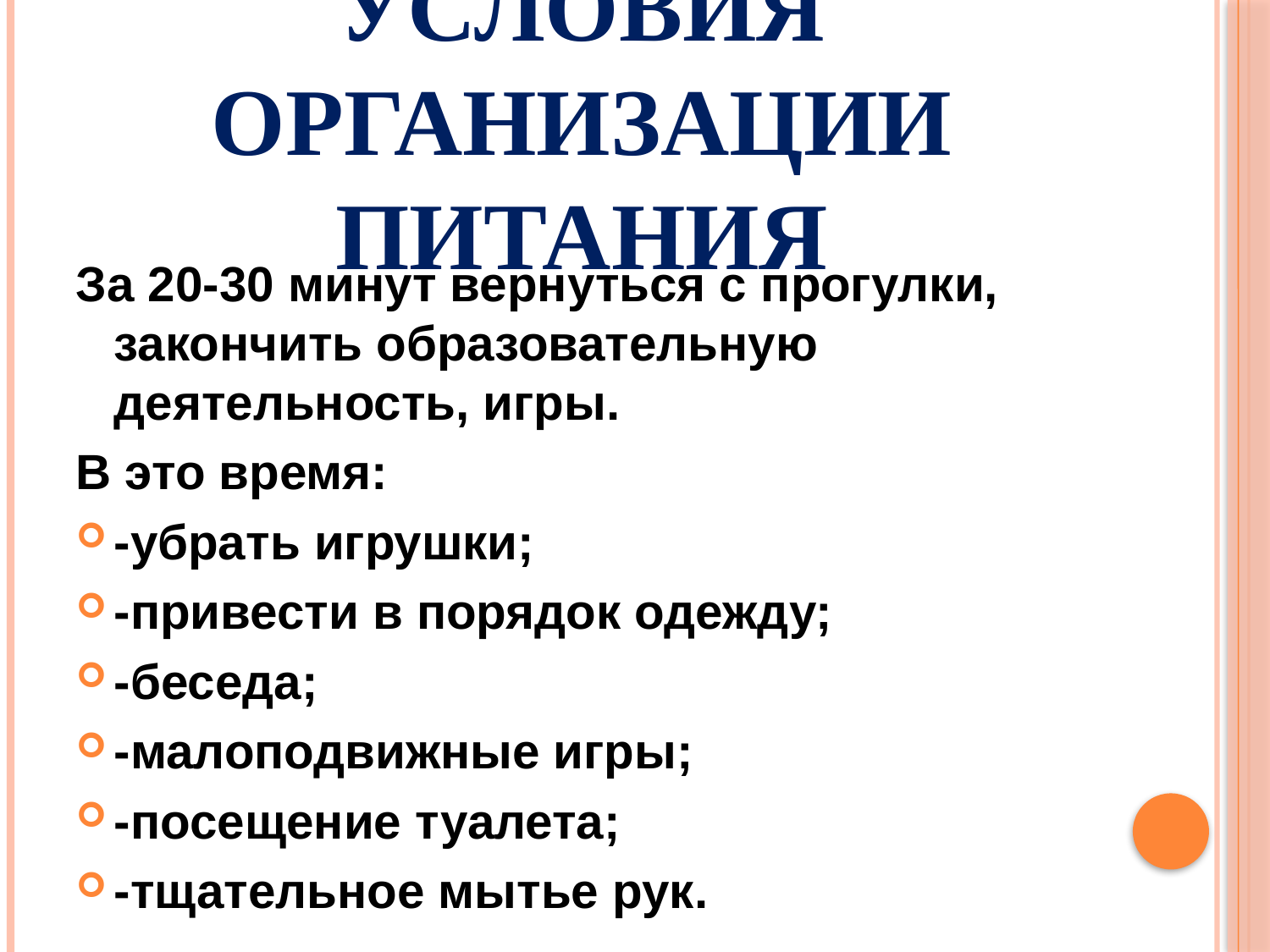

# Условия организации питания
За 20-30 минут вернуться с прогулки, закончить образовательную деятельность, игры.
В это время:
-убрать игрушки;
-привести в порядок одежду;
-беседа;
-малоподвижные игры;
-посещение туалета;
-тщательное мытье рук.